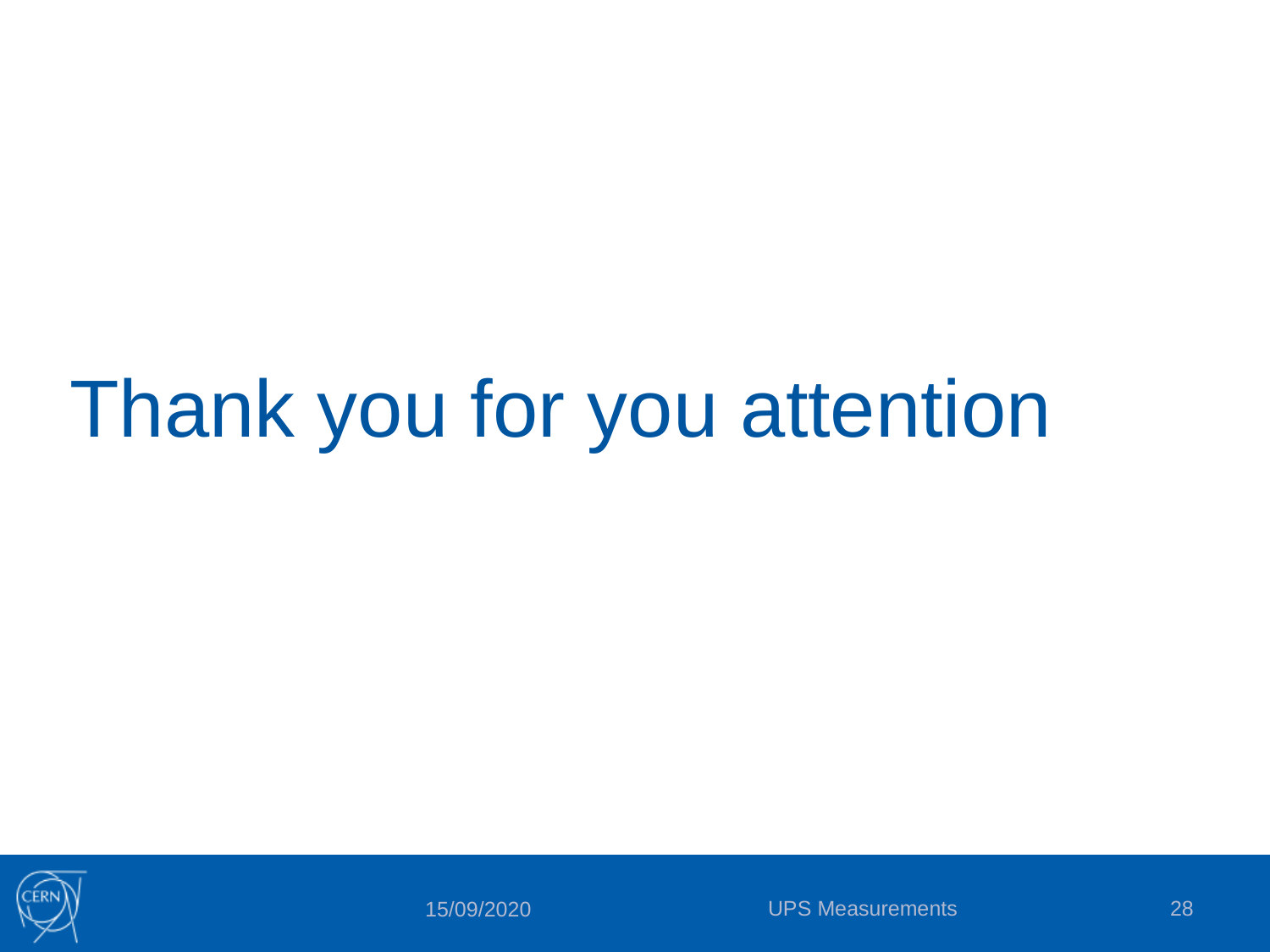

# Thank you for you attention
UPS Measurements
28
15/09/2020